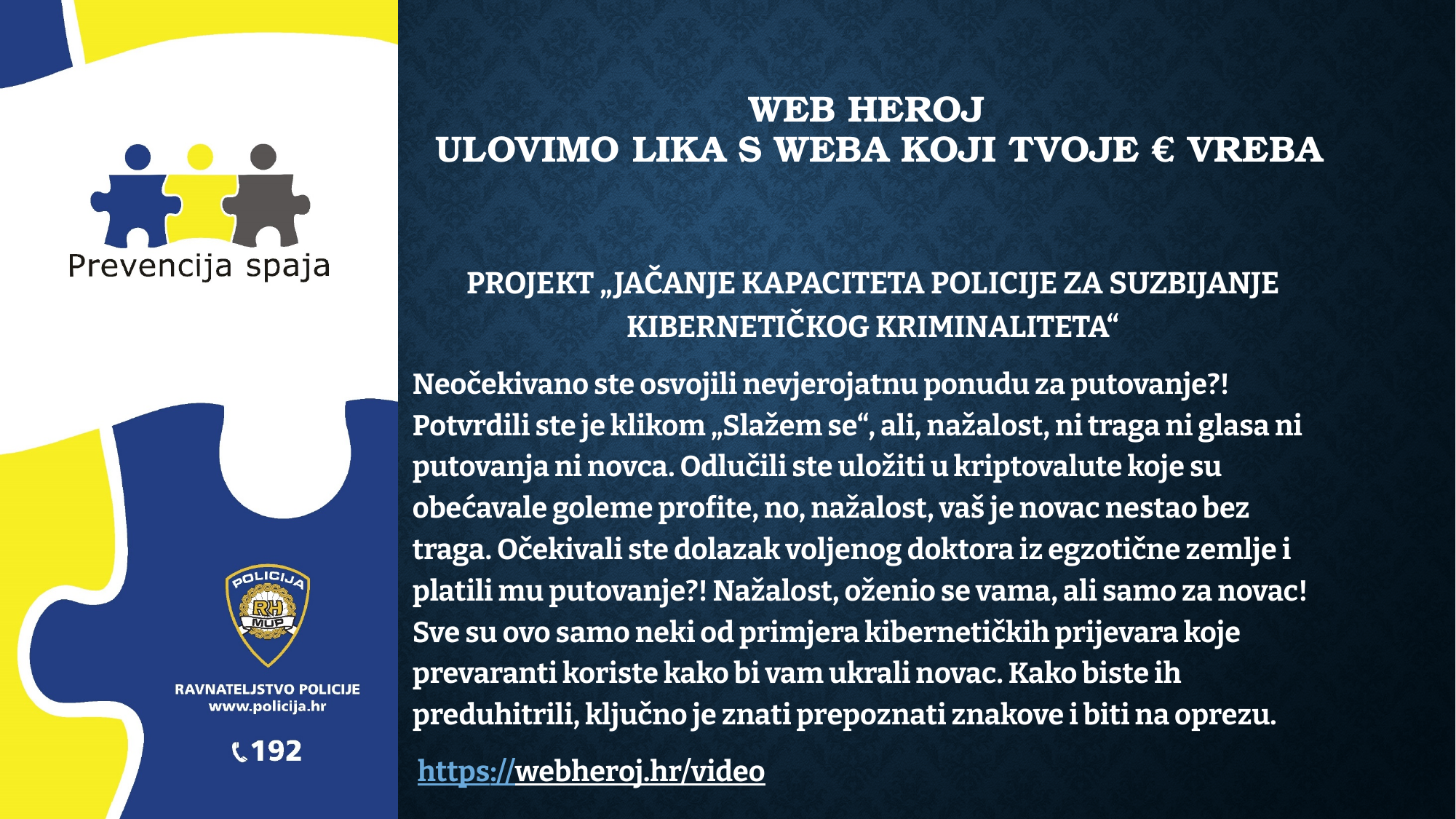

# Web heroj ULOVIMO LIKA S WEBA KOJI TVOJE € VREBA
PROJEKT „JAČANJE KAPACITETA POLICIJE ZA SUZBIJANJE KIBERNETIČKOG KRIMINALITETA“
Neočekivano ste osvojili nevjerojatnu ponudu za putovanje?! Potvrdili ste je klikom „Slažem se“, ali, nažalost, ni traga ni glasa ni putovanja ni novca. Odlučili ste uložiti u kriptovalute koje su obećavale goleme profite, no, nažalost, vaš je novac nestao bez traga. Očekivali ste dolazak voljenog doktora iz egzotične zemlje i platili mu putovanje?! Nažalost, oženio se vama, ali samo za novac! Sve su ovo samo neki od primjera kibernetičkih prijevara koje prevaranti koriste kako bi vam ukrali novac. Kako biste ih preduhitrili, ključno je znati prepoznati znakove i biti na oprezu.
 https://webheroj.hr/video